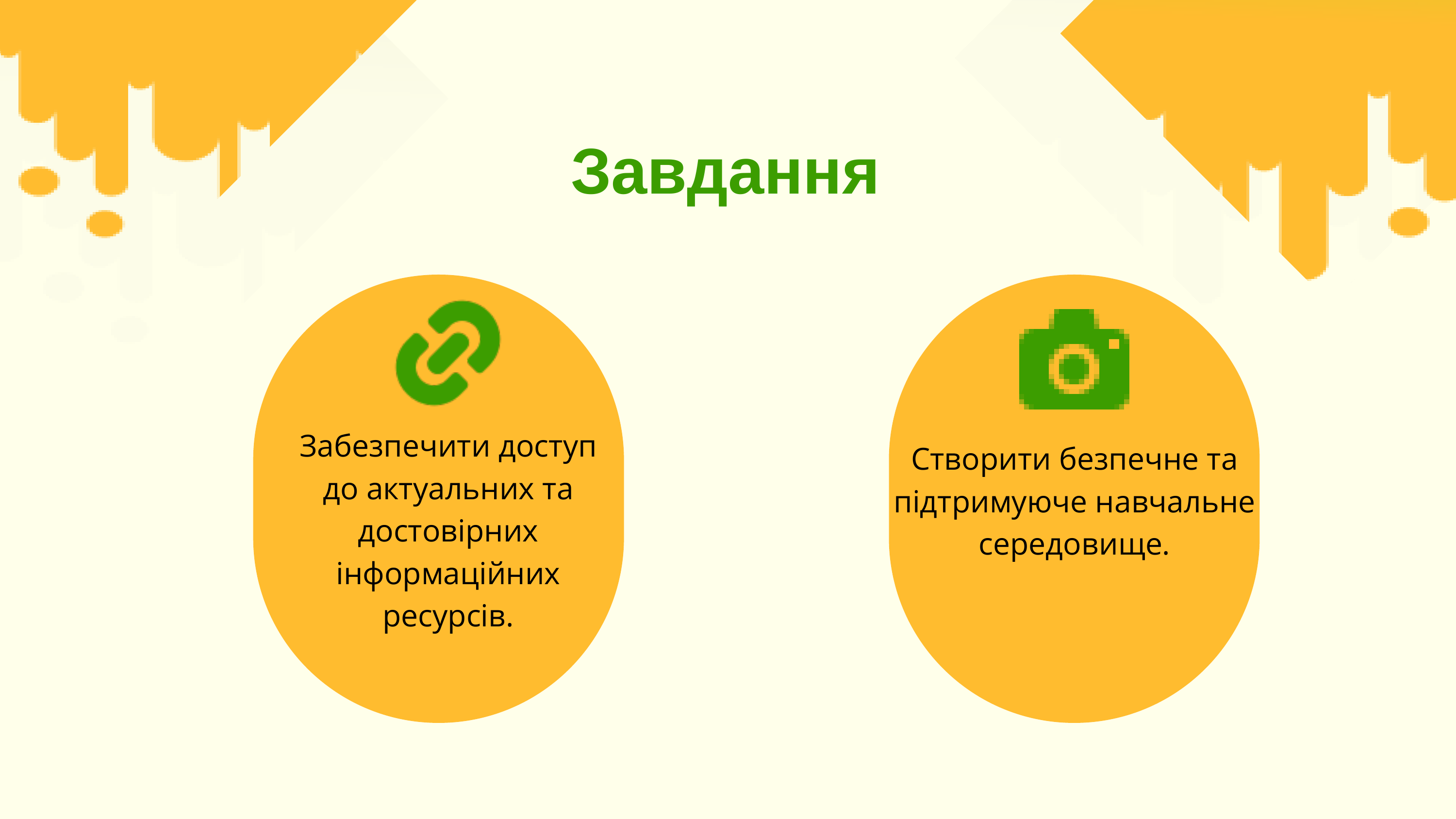

Завдання

Забезпечити доступ до актуальних та достовірних інформаційних ресурсів.
Створити безпечне та підтримуюче навчальне середовище.